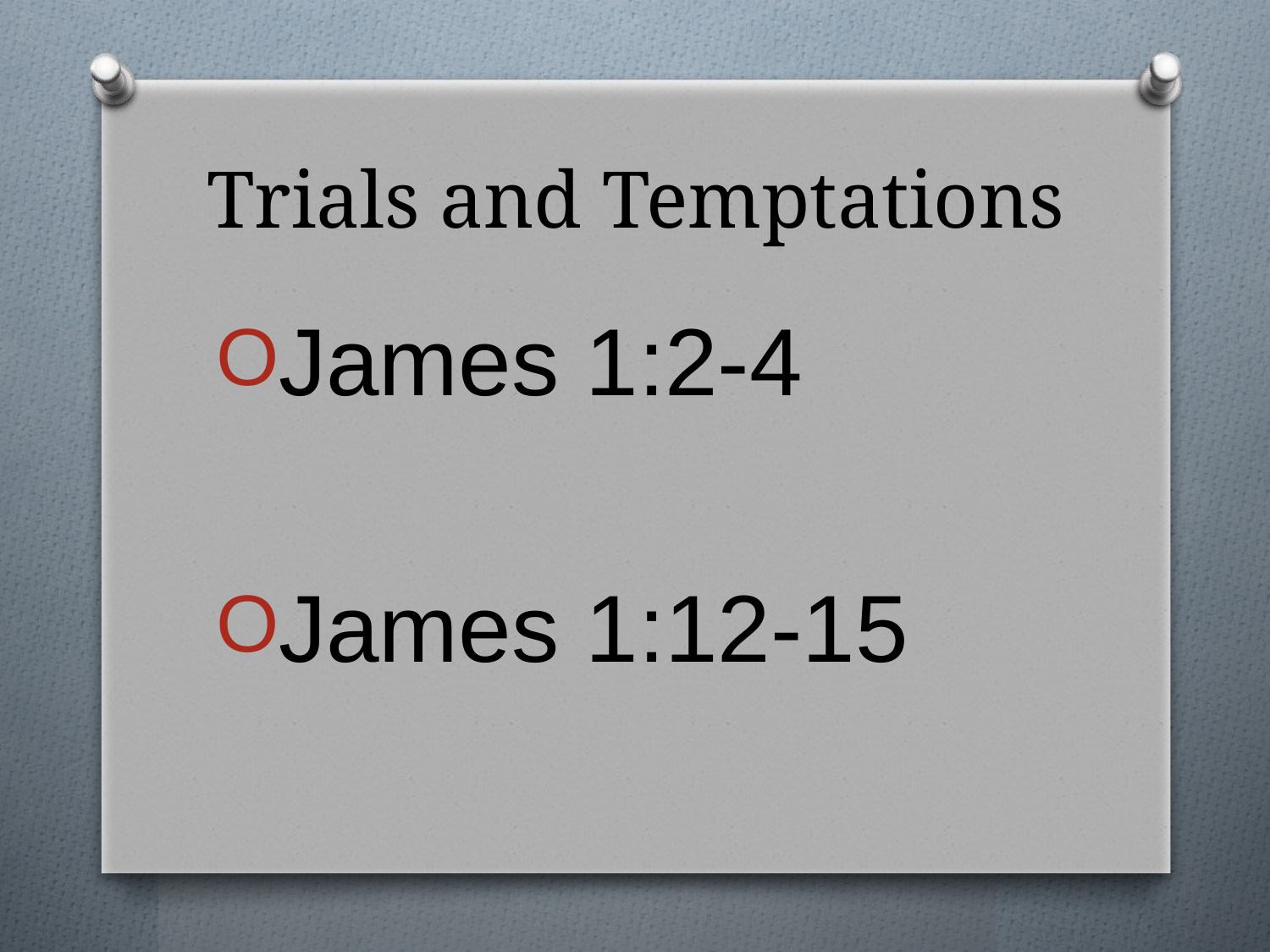

# Trials and Temptations
James 1:2-4

James 1:12-15